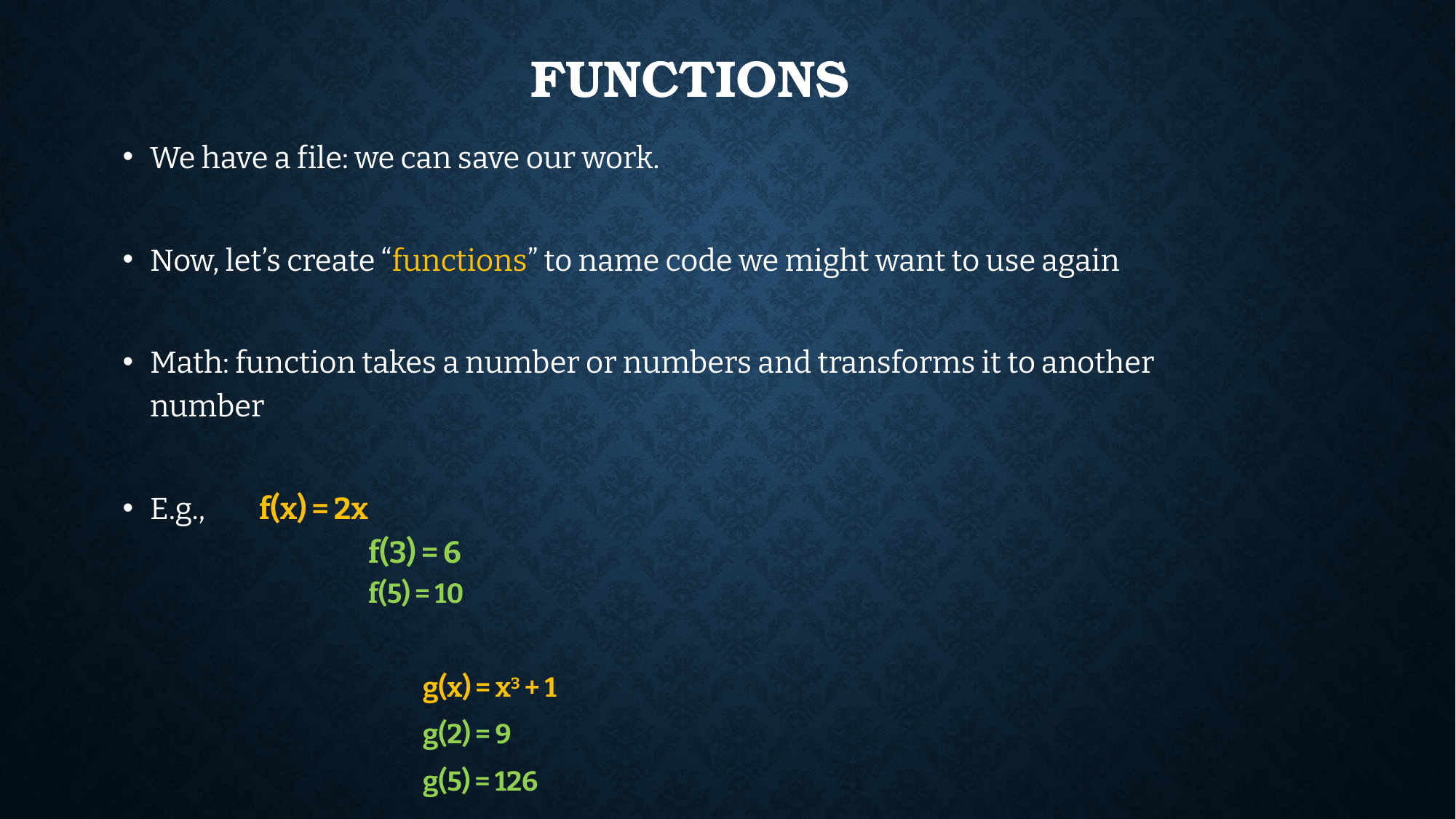

# Functions
We have a file: we can save our work.

Now, let’s create “functions” to name code we might want to use again

Math: function takes a number or numbers and transforms it to another number

E.g., 	f(x) = 2x
		f(3) = 6
		f(5) = 10

			g(x) = x3 + 1
			g(2) = 9
			g(5) = 126